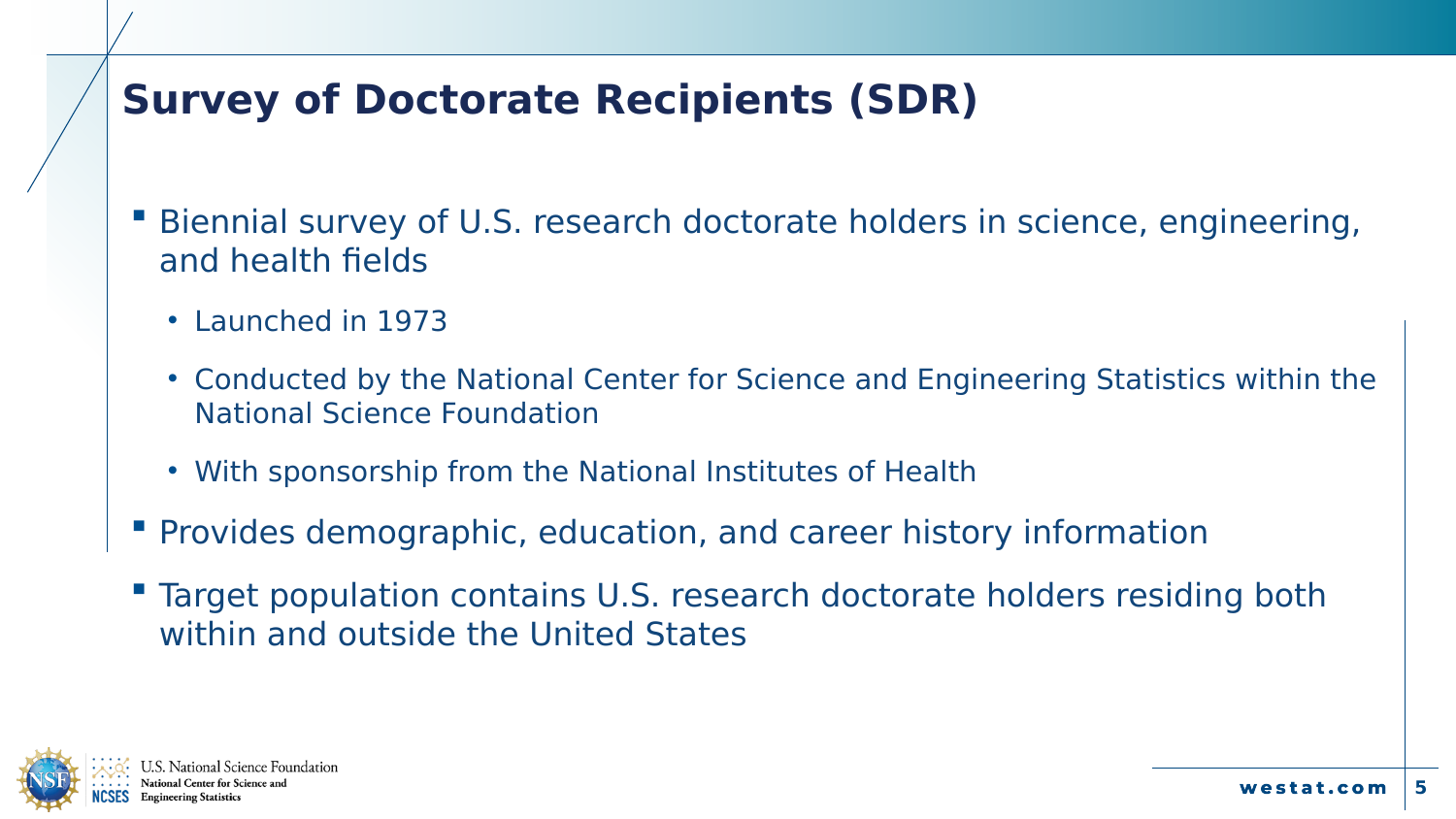

# Survey of Doctorate Recipients (SDR)
Biennial survey of U.S. research doctorate holders in science, engineering, and health fields
Launched in 1973
Conducted by the National Center for Science and Engineering Statistics within the National Science Foundation
With sponsorship from the National Institutes of Health
Provides demographic, education, and career history information
Target population contains U.S. research doctorate holders residing both within and outside the United States

5